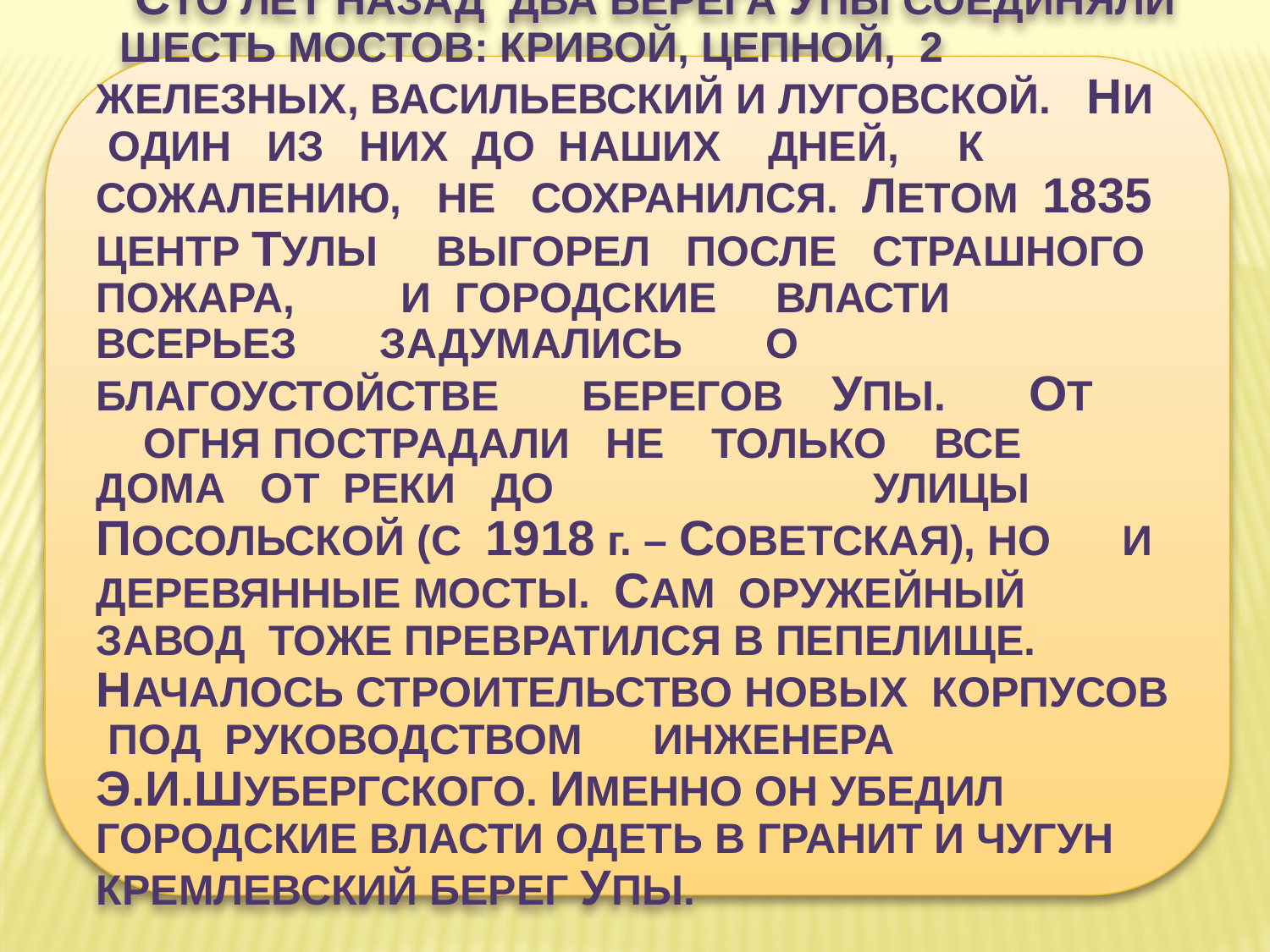

СТО ЛЕТ НАЗАД  ДВА БЕРЕГА УПЫ СОЕДИНЯЛИ   ШЕСТЬ МОСТОВ: КРИВОЙ, ЦЕПНОЙ,  2  ЖЕЛЕЗНЫХ, ВАСИЛЬЕВСКИЙ И ЛУГОВСКОЙ.   НИ    ОДИН   ИЗ   НИХ  ДО  НАШИХ    ДНЕЙ,     К СОЖАЛЕНИЮ,   НЕ   СОХРАНИЛСЯ.  ЛЕТОМ  1835  ЦЕНТР ТУЛЫ     ВЫГОРЕЛ   ПОСЛЕ   СТРАШНОГО   ПОЖАРА,         И  ГОРОДСКИЕ     ВЛАСТИ     ВСЕРЬЕЗ       ЗАДУМАЛИСЬ       О   БЛАГОУСТОЙСТВЕ       БЕРЕГОВ    УПЫ.       ОТ            ОГНЯ ПОСТРАДАЛИ   НЕ    ТОЛЬКО    ВСЕ    ДОМА   ОТ  РЕКИ   ДО                           УЛИЦЫ ПОСОЛЬСКОЙ (С  1918 г. – СОВЕТСКАЯ), НО      И ДЕРЕВЯННЫЕ МОСТЫ.  САМ  ОРУЖЕЙНЫЙ  ЗАВОД  ТОЖЕ ПРЕВРАТИЛСЯ В ПЕПЕЛИЩЕ. НАЧАЛОСЬ СТРОИТЕЛЬСТВО НОВЫХ  КОРПУСОВ  ПОД  РУКОВОДСТВОМ      ИНЖЕНЕРА Э.И.ШУБЕРГСКОГО. ИМЕННО ОН УБЕДИЛ ГОРОДСКИЕ ВЛАСТИ ОДЕТЬ В ГРАНИТ И ЧУГУН КРЕМЛЕВСКИЙ БЕРЕГ УПЫ.